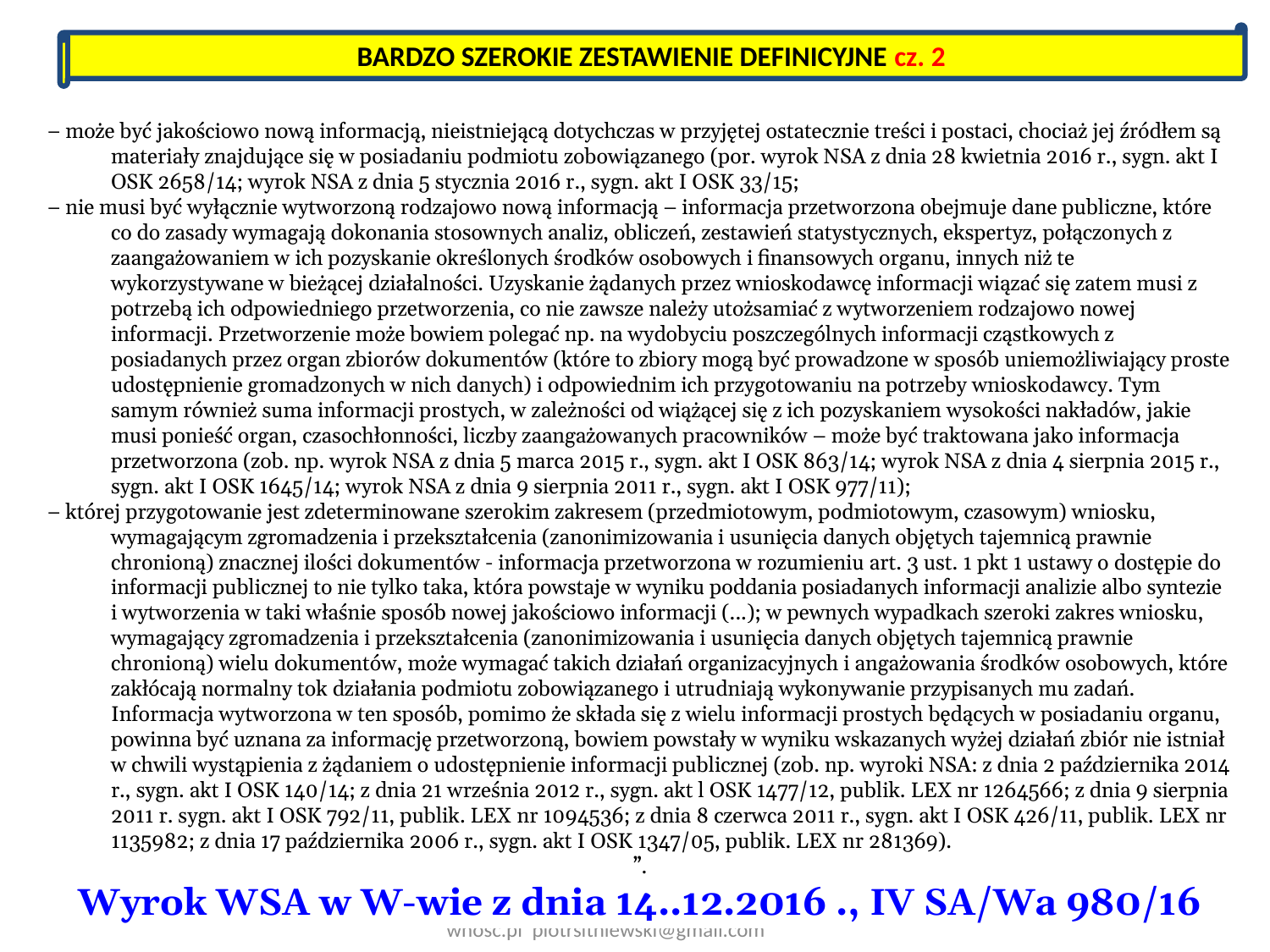

BARDZO SZEROKIE ZESTAWIENIE DEFINICYJNE cz. 2

‒ może być jakościowo nową informacją, nieistniejącą dotychczas w przyjętej ostatecznie treści i postaci, chociaż jej źródłem są materiały znajdujące się w posiadaniu podmiotu zobowiązanego (por. wyrok NSA z dnia 28 kwietnia 2016 r., sygn. akt I OSK 2658/14; wyrok NSA z dnia 5 stycznia 2016 r., sygn. akt I OSK 33/15;
‒ nie musi być wyłącznie wytworzoną rodzajowo nową informacją – informacja przetworzona obejmuje dane publiczne, które co do zasady wymagają dokonania stosownych analiz, obliczeń, zestawień statystycznych, ekspertyz, połączonych z zaangażowaniem w ich pozyskanie określonych środków osobowych i finansowych organu, innych niż te wykorzystywane w bieżącej działalności. Uzyskanie żądanych przez wnioskodawcę informacji wiązać się zatem musi z potrzebą ich odpowiedniego przetworzenia, co nie zawsze należy utożsamiać z wytworzeniem rodzajowo nowej informacji. Przetworzenie może bowiem polegać np. na wydobyciu poszczególnych informacji cząstkowych z posiadanych przez organ zbiorów dokumentów (które to zbiory mogą być prowadzone w sposób uniemożliwiający proste udostępnienie gromadzonych w nich danych) i odpowiednim ich przygotowaniu na potrzeby wnioskodawcy. Tym samym również suma informacji prostych, w zależności od wiążącej się z ich pozyskaniem wysokości nakładów, jakie musi ponieść organ, czasochłonności, liczby zaangażowanych pracowników – może być traktowana jako informacja przetworzona (zob. np. wyrok NSA z dnia 5 marca 2015 r., sygn. akt I OSK 863/14; wyrok NSA z dnia 4 sierpnia 2015 r., sygn. akt I OSK 1645/14; wyrok NSA z dnia 9 sierpnia 2011 r., sygn. akt I OSK 977/11);
‒ której przygotowanie jest zdeterminowane szerokim zakresem (przedmiotowym, podmiotowym, czasowym) wniosku, wymagającym zgromadzenia i przekształcenia (zanonimizowania i usunięcia danych objętych tajemnicą prawnie chronioną) znacznej ilości dokumentów - informacja przetworzona w rozumieniu art. 3 ust. 1 pkt 1 ustawy o dostępie do informacji publicznej to nie tylko taka, która powstaje w wyniku poddania posiadanych informacji analizie albo syntezie i wytworzenia w taki właśnie sposób nowej jakościowo informacji (...); w pewnych wypadkach szeroki zakres wniosku, wymagający zgromadzenia i przekształcenia (zanonimizowania i usunięcia danych objętych tajemnicą prawnie chronioną) wielu dokumentów, może wymagać takich działań organizacyjnych i angażowania środków osobowych, które zakłócają normalny tok działania podmiotu zobowiązanego i utrudniają wykonywanie przypisanych mu zadań. Informacja wytworzona w ten sposób, pomimo że składa się z wielu informacji prostych będących w posiadaniu organu, powinna być uznana za informację przetworzoną, bowiem powstały w wyniku wskazanych wyżej działań zbiór nie istniał w chwili wystąpienia z żądaniem o udostępnienie informacji publicznej (zob. np. wyroki NSA: z dnia 2 października 2014 r., sygn. akt I OSK 140/14; z dnia 21 września 2012 r., sygn. akt l OSK 1477/12, publik. LEX nr 1264566; z dnia 9 sierpnia 2011 r. sygn. akt I OSK 792/11, publik. LEX nr 1094536; z dnia 8 czerwca 2011 r., sygn. akt I OSK 426/11, publik. LEX nr 1135982; z dnia 17 października 2006 r., sygn. akt I OSK 1347/05, publik. LEX nr 281369).
”.
Wyrok WSA w W-wie z dnia 14..12.2016 ., IV SA/Wa 980/16
autor adw. dr hab. Piotr Sitniewski www.jawnosc.pl  piotrsitniewski@gmail.com
23